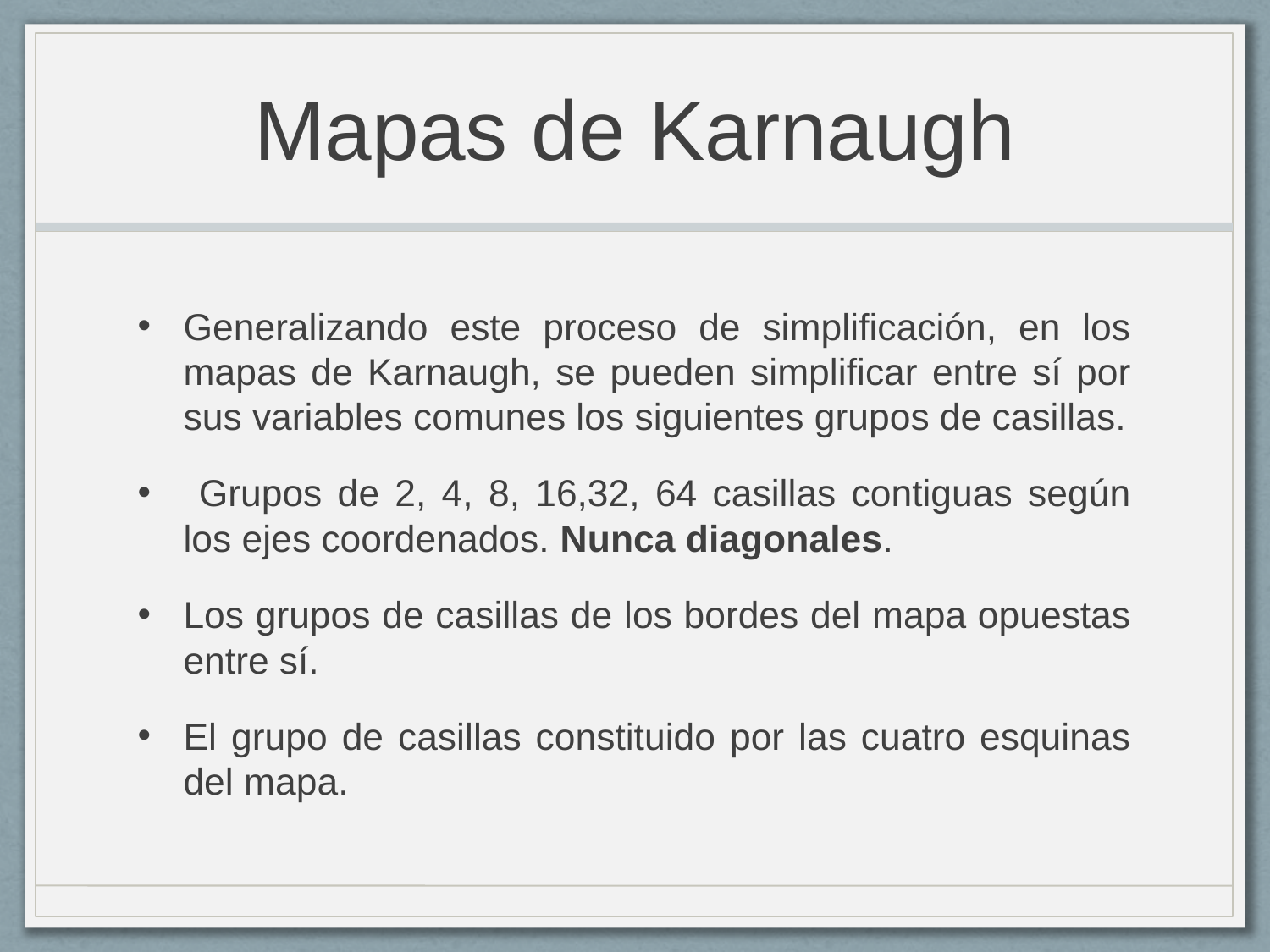

# Mapas de Karnaugh
Generalizando este proceso de simplificación, en los mapas de Karnaugh, se pueden simplificar entre sí por sus variables comunes los siguientes grupos de casillas.
 Grupos de 2, 4, 8, 16,32, 64 casillas contiguas según los ejes coordenados. Nunca diagonales.
Los grupos de casillas de los bordes del mapa opuestas entre sí.
El grupo de casillas constituido por las cuatro esquinas del mapa.